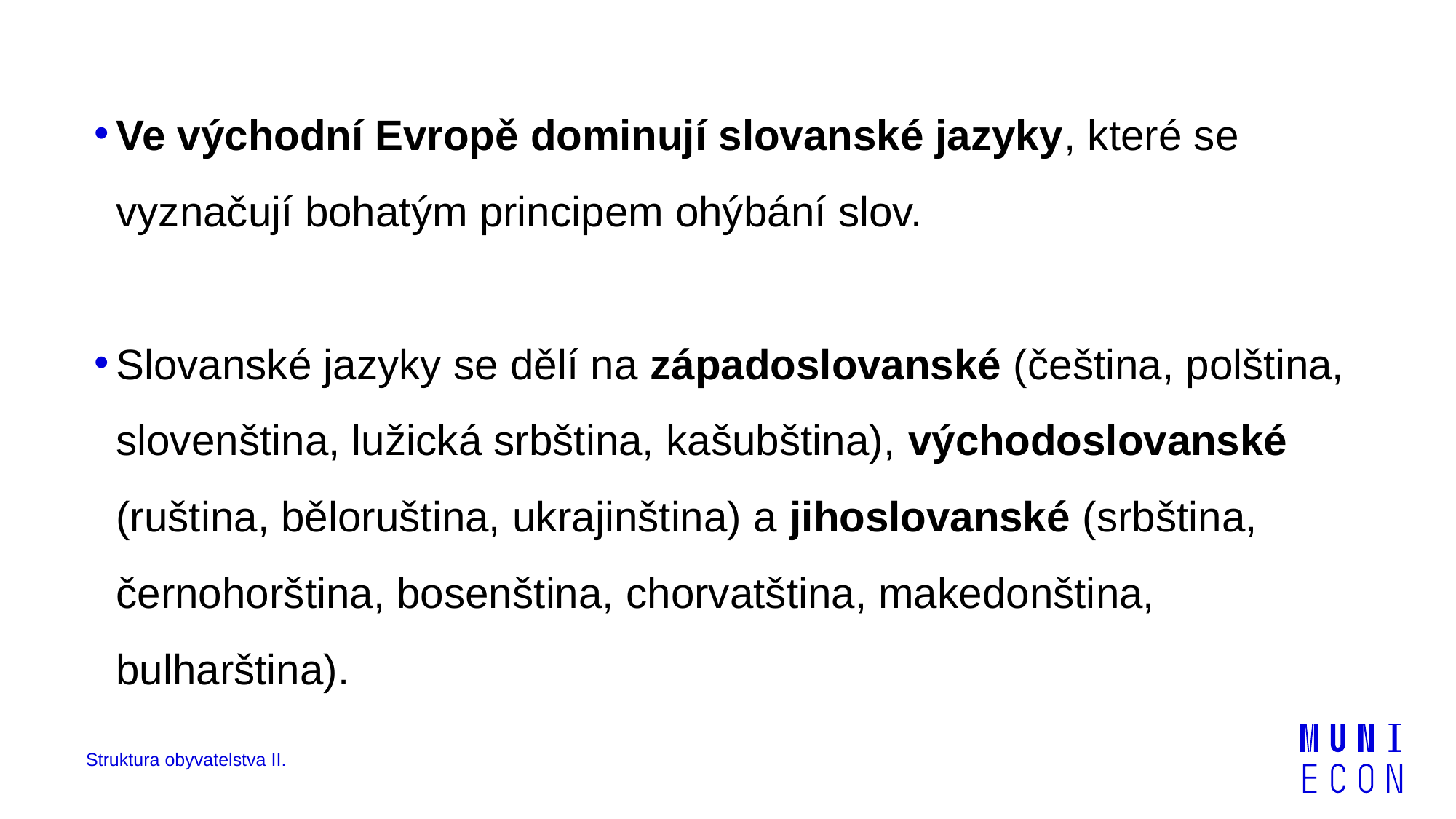

Ve východní Evropě dominují slovanské jazyky, které se vyznačují bohatým principem ohýbání slov.

Slovanské jazyky se dělí na západoslovanské (čeština, polština, slovenština, lužická srbština, kašubština), východoslovanské (ruština, běloruština, ukrajinština) a jihoslovanské (srbština, černohorština, bosenština, chorvatština, makedonština, bulharština).
Struktura obyvatelstva II.